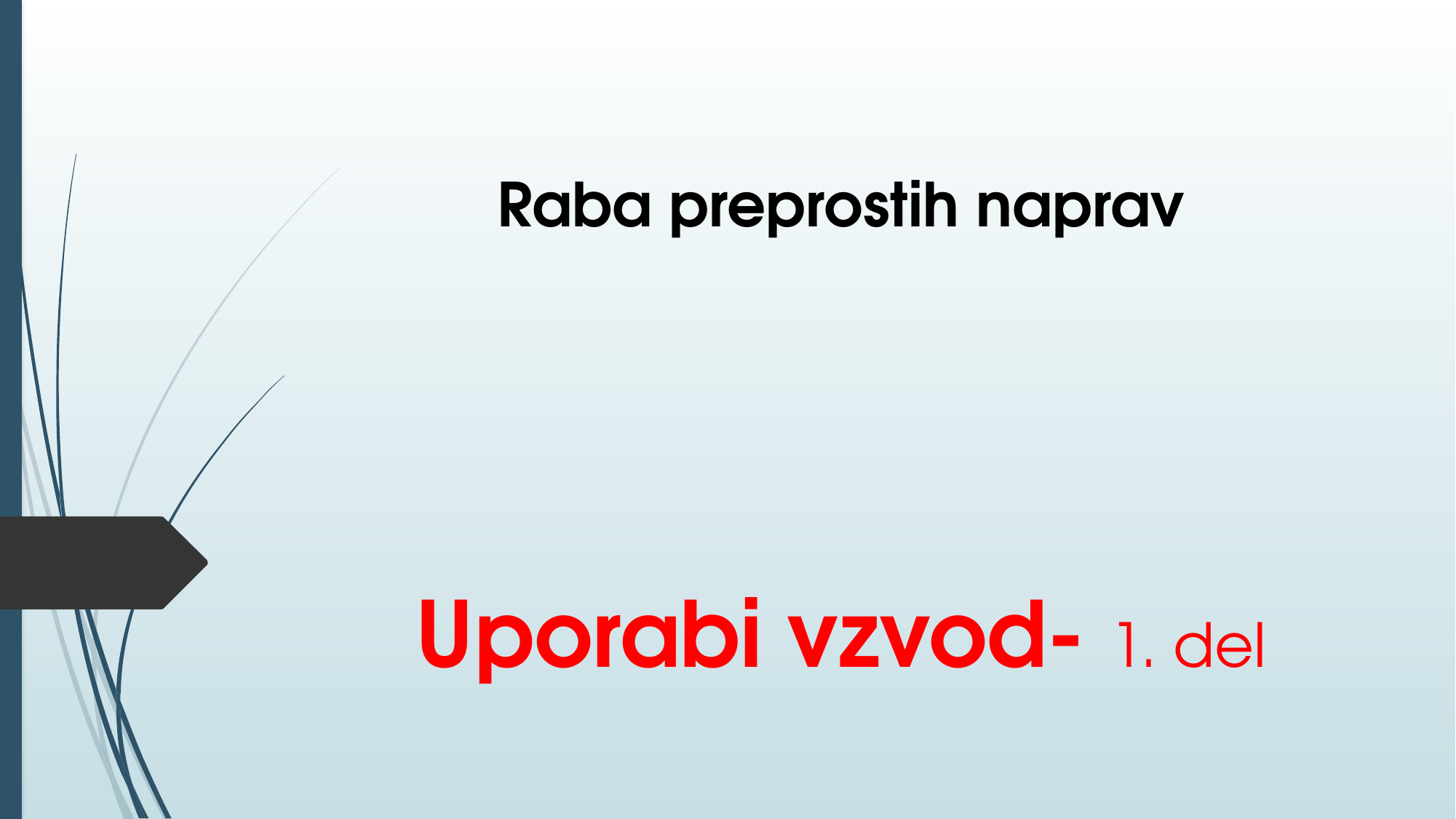

# Raba preprostih naprav
Uporabi vzvod- 1. del